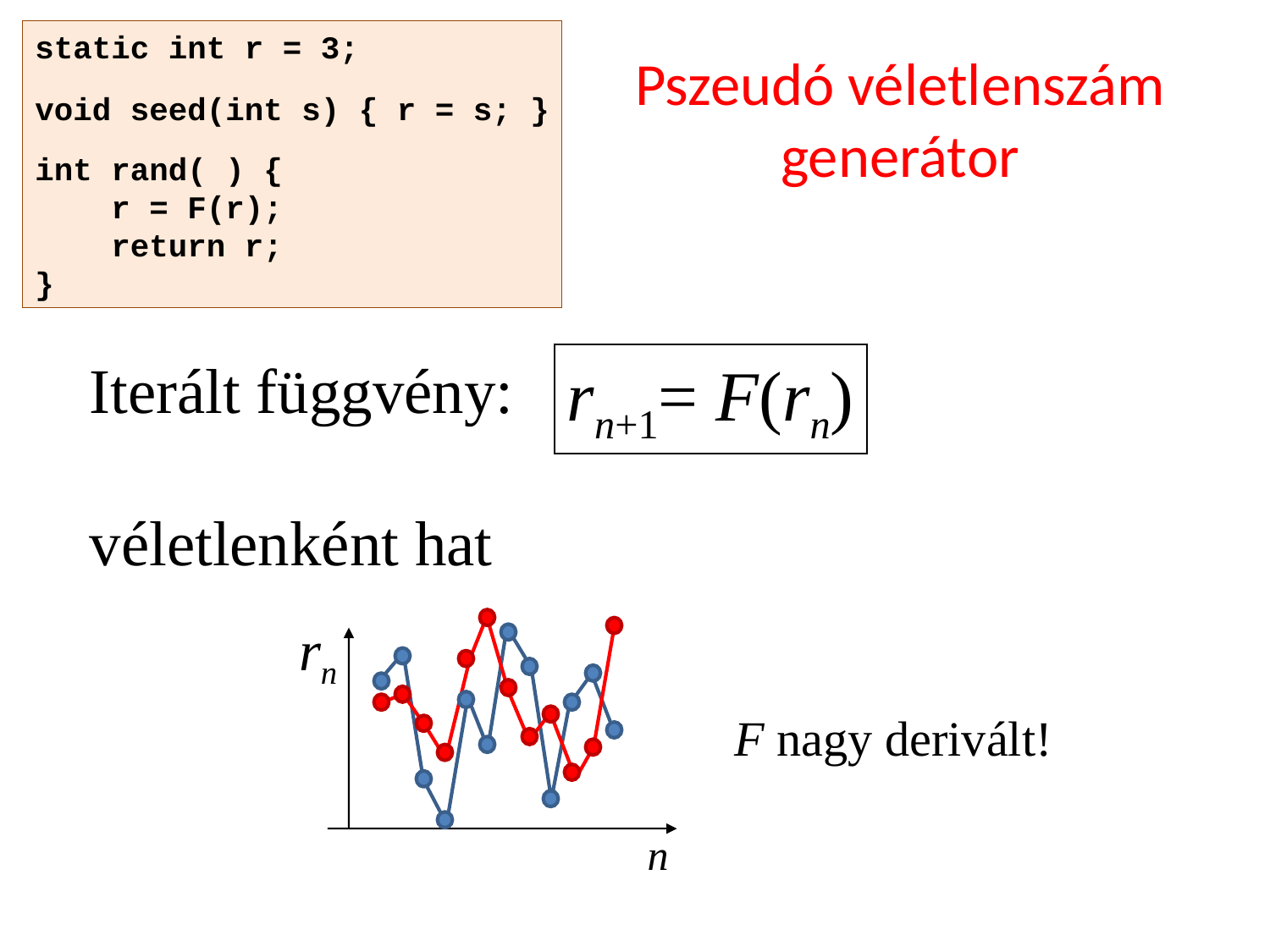

static int r = 3;

void seed(int s) { r = s; }

int rand( ) {
    r = F(r);
    return r;
}
# Pszeudó véletlenszám generátor
Iterált függvény:

véletlenként hat

rn+1= F(rn)
rn

F nagy derivált!

n